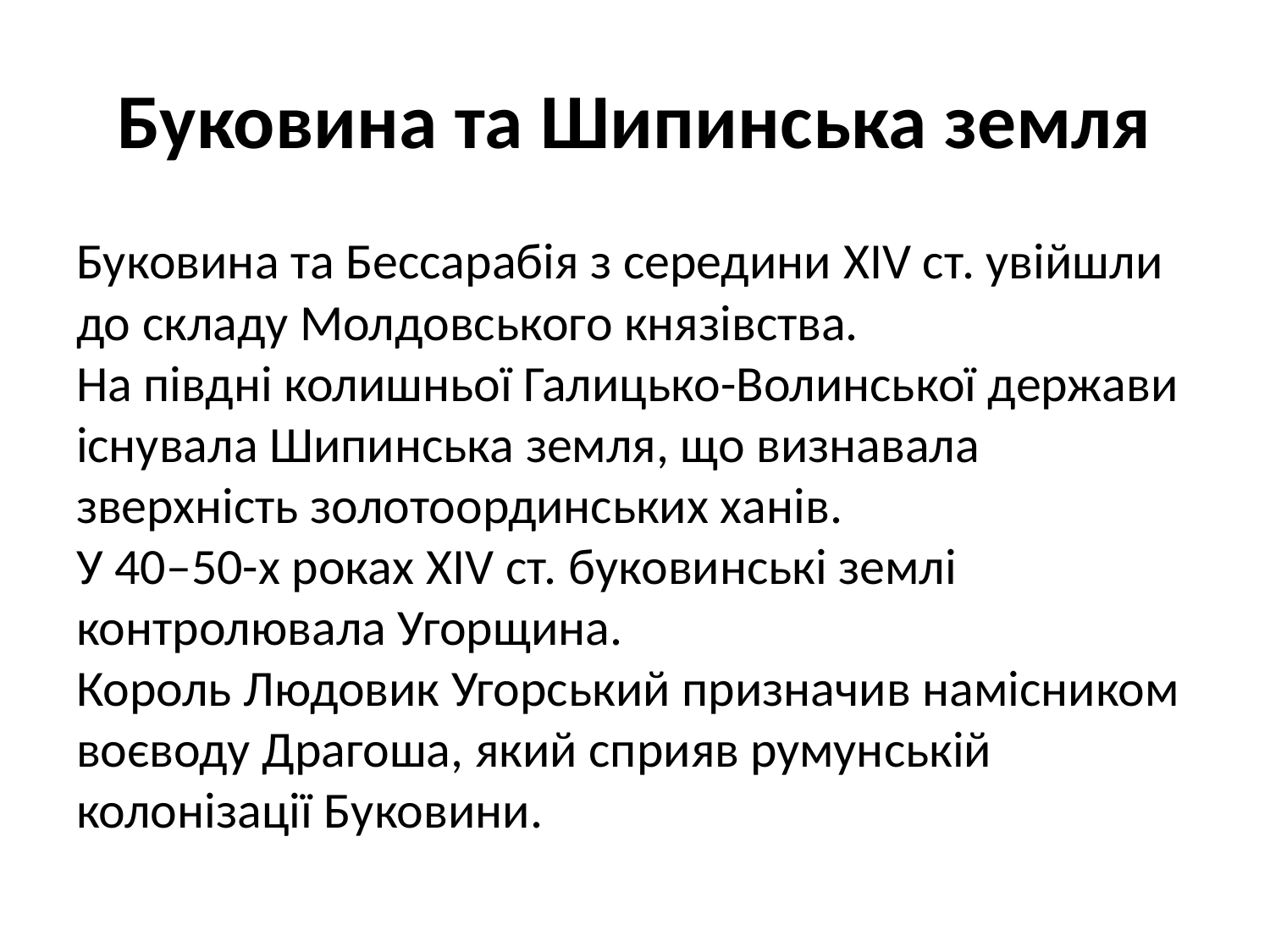

# Буковина та Шипинська земля
Буковина та Бессарабія з середини XIV ст. увійшли до складу Молдовського князівства.
На півдні колишньої Галицько-Волинської держави існувала Шипинська земля, що визнавала зверхність золотоординських ханів.
У 40–50-х роках XIV ст. буковинські землі контролювала Угорщина.
Король Людовик Угорський призначив намісником воєводу Драгоша, який сприяв румунській колонізації Буковини.